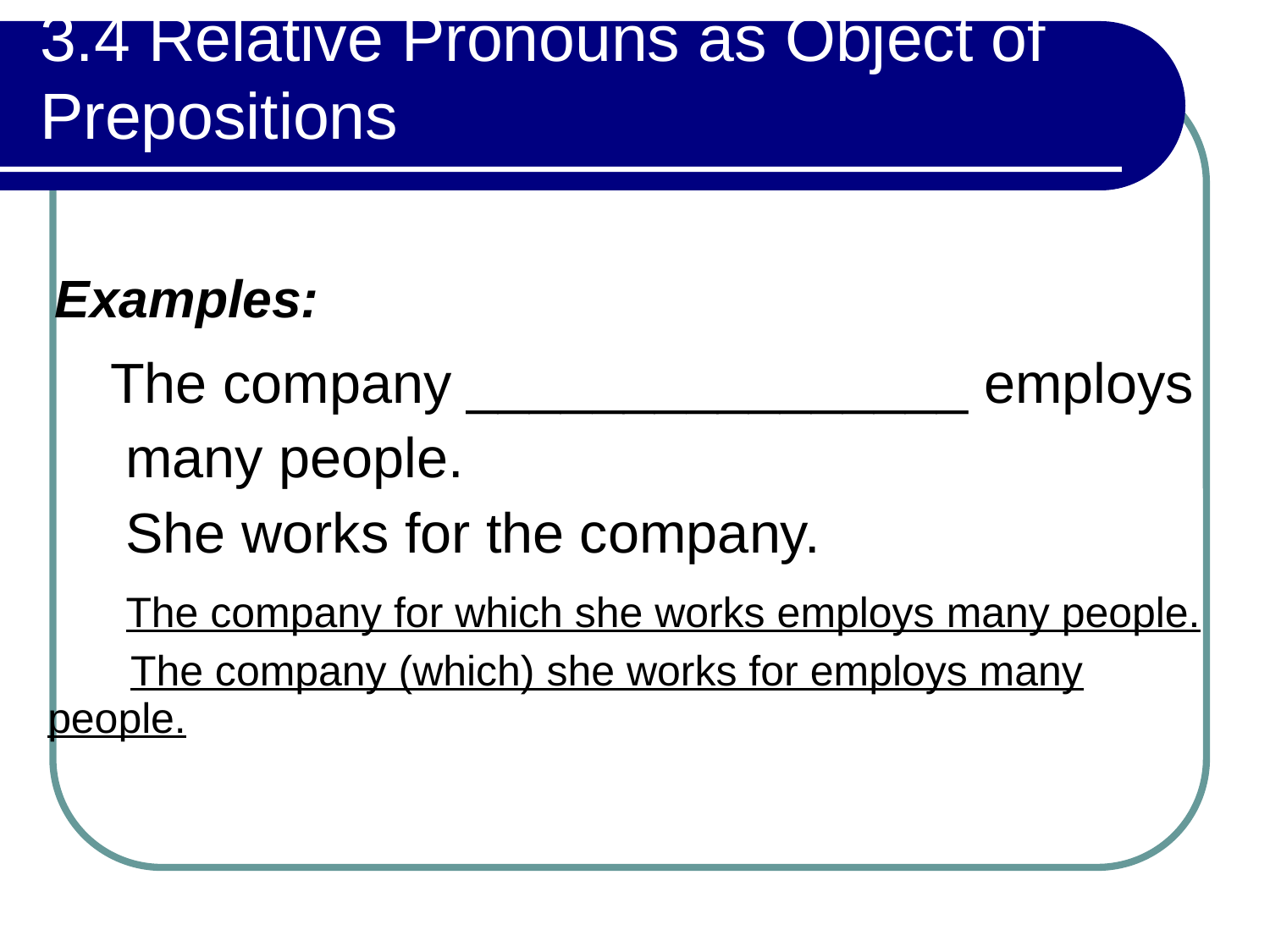

# 3.4 Relative Pronouns as Object of Prepositions
Examples:
| The company \_\_\_\_\_\_\_\_\_\_\_\_\_\_\_\_ employs many people. She works for the company. The company for which she works employs many people. The company (which) she works for employs many people. |
| --- |
|  |